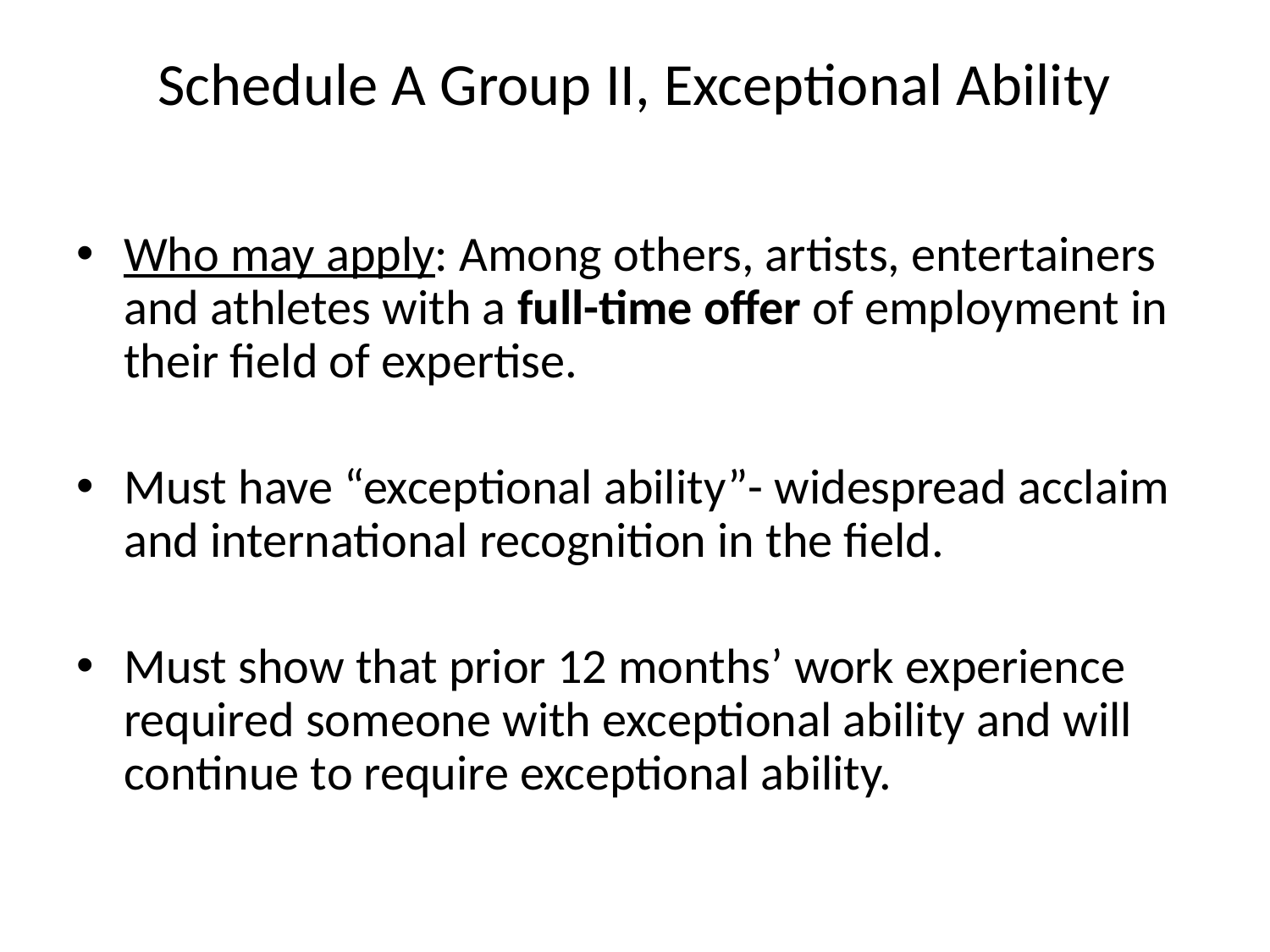

# Schedule A Group II, Exceptional Ability
Who may apply: Among others, artists, entertainers and athletes with a full-time offer of employment in their field of expertise.

Must have “exceptional ability”- widespread acclaim and international recognition in the field.

Must show that prior 12 months’ work experience required someone with exceptional ability and will continue to require exceptional ability.